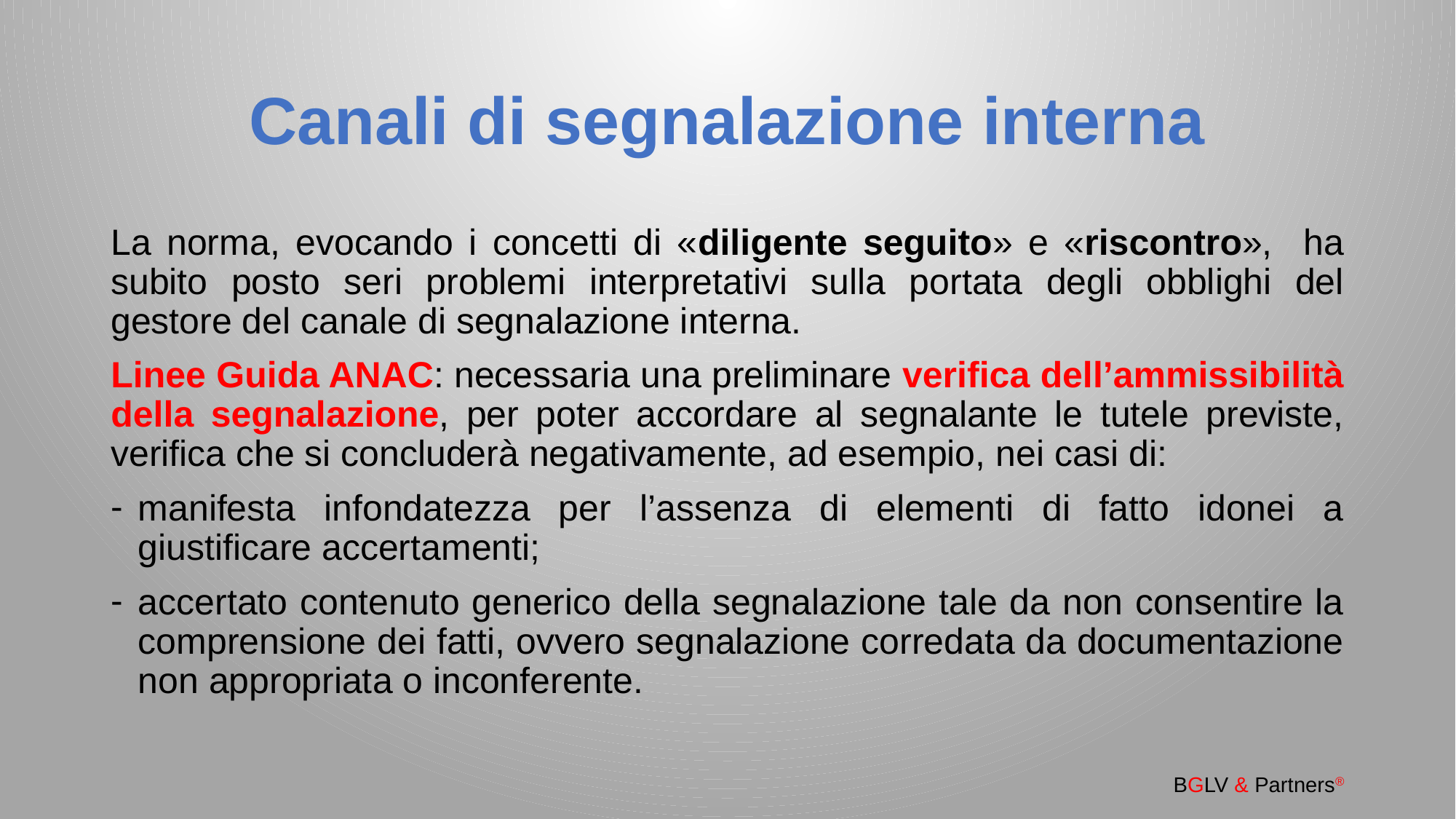

# Canali di segnalazione interna
La norma, evocando i concetti di «diligente seguito» e «riscontro»,  ha subito posto seri problemi interpretativi sulla portata degli obblighi del gestore del canale di segnalazione interna.
Linee Guida ANAC: necessaria una preliminare verifica dell’ammissibilità della segnalazione, per poter accordare al segnalante le tutele previste, verifica che si concluderà negativamente, ad esempio, nei casi di:
manifesta infondatezza per l’assenza di elementi di fatto idonei a giustificare accertamenti;
accertato contenuto generico della segnalazione tale da non consentire la comprensione dei fatti, ovvero segnalazione corredata da documentazione non appropriata o inconferente.
BGLV & Partners®